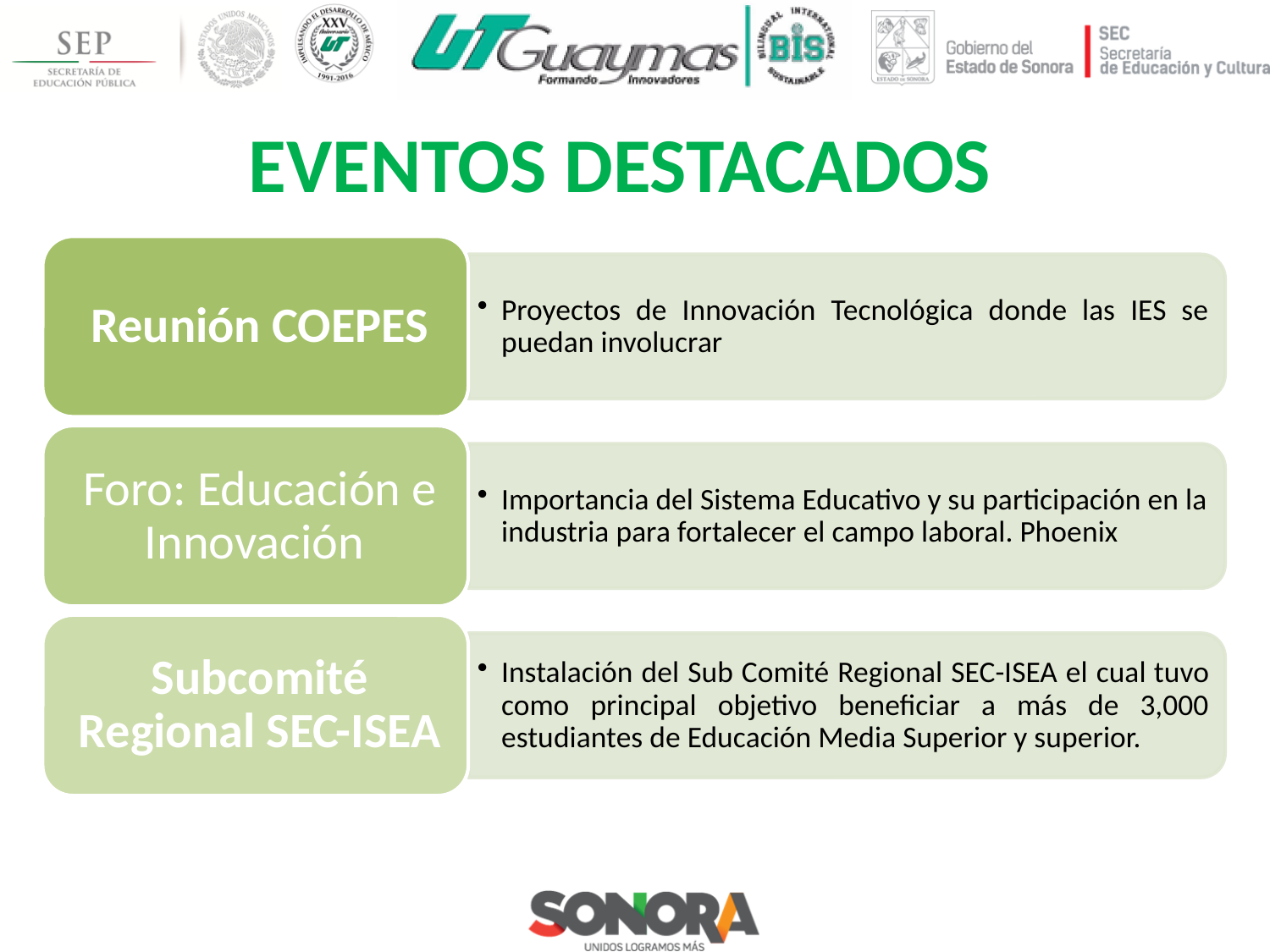

# EVENTOS DESTACADOS
Proyectos de Innovación Tecnológica donde las IES se puedan involucrar
Reunión COEPES
Importancia del Sistema Educativo y su participación en la industria para fortalecer el campo laboral. Phoenix
Foro: Educación e Innovación
Instalación del Sub Comité Regional SEC-ISEA el cual tuvo como principal objetivo beneficiar a más de 3,000 estudiantes de Educación Media Superior y superior.
Subcomité Regional SEC-ISEA